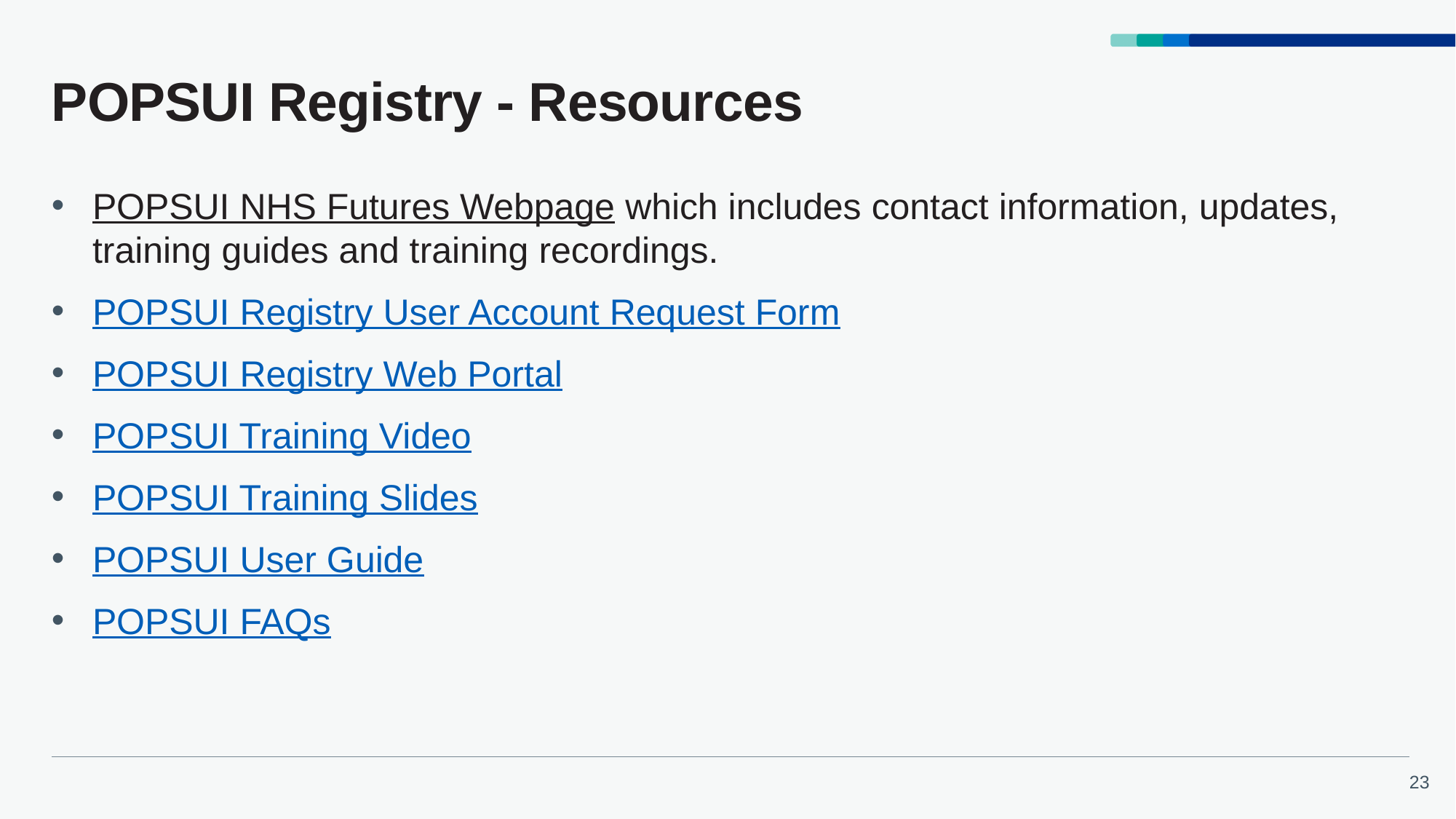

# POPSUI Registry - Resources
POPSUI NHS Futures Webpage which includes contact information, updates, training guides and training recordings.
POPSUI Registry User Account Request Form
POPSUI Registry Web Portal
POPSUI Training Video
POPSUI Training Slides
POPSUI User Guide
POPSUI FAQs